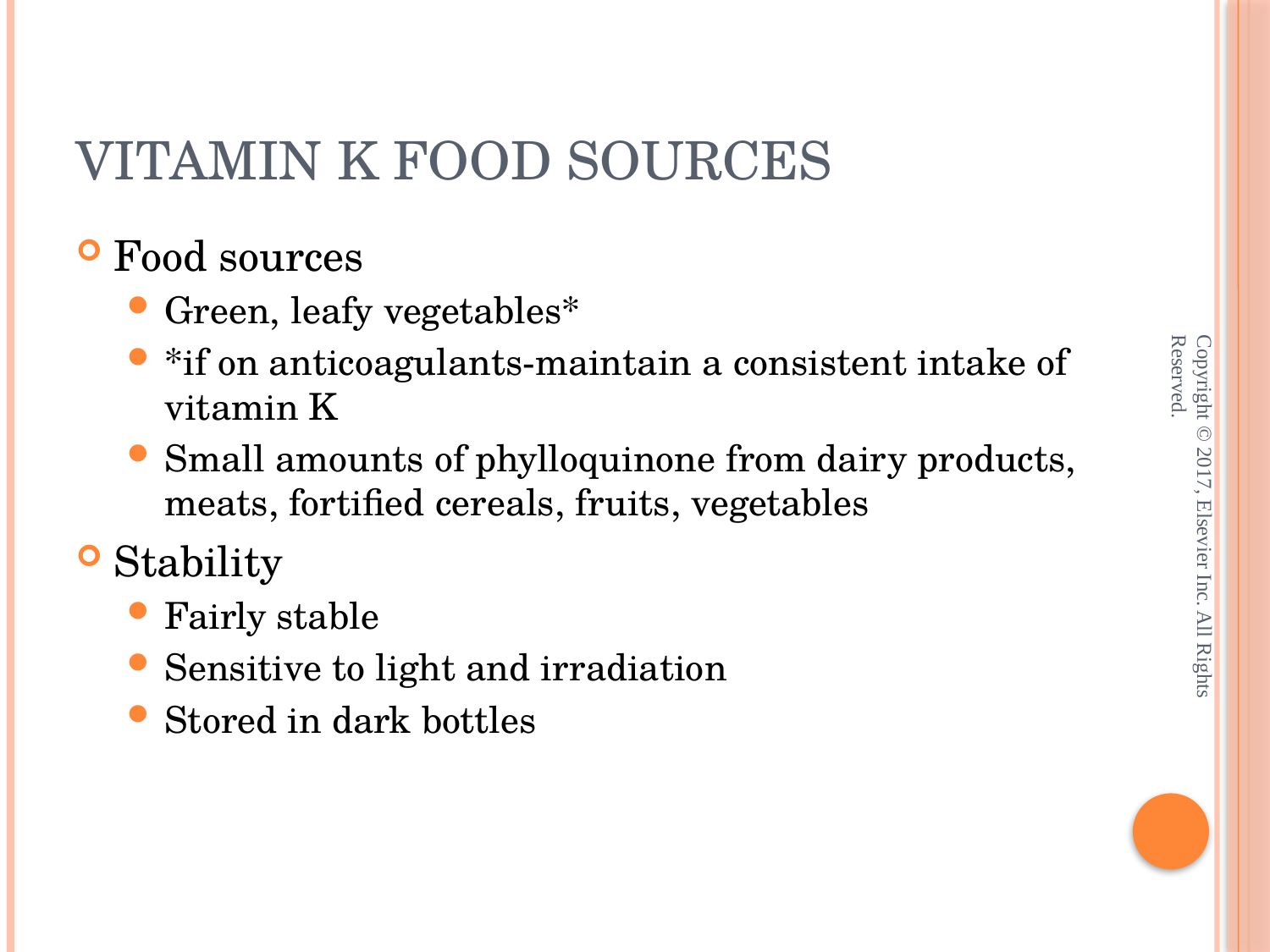

# Vitamin K Food Sources
Food sources
Green, leafy vegetables*
*if on anticoagulants-maintain a consistent intake of vitamin K
Small amounts of phylloquinone from dairy products, meats, fortified cereals, fruits, vegetables
Stability
Fairly stable
Sensitive to light and irradiation
Stored in dark bottles

Copyright © 2017, Elsevier Inc. All Rights Reserved.